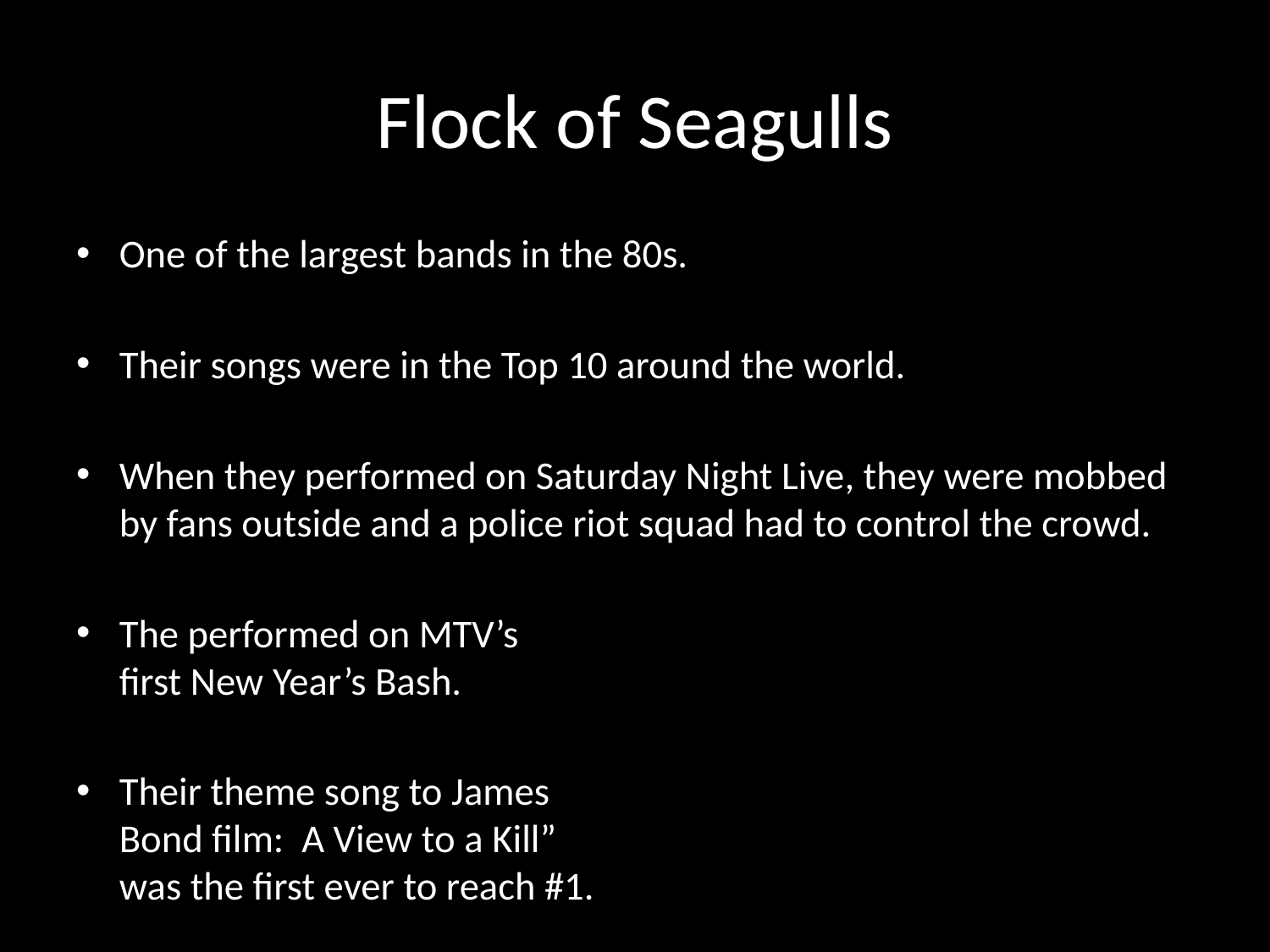

# Flock of Seagulls
One of the largest bands in the 80s.

Their songs were in the Top 10 around the world.

When they performed on Saturday Night Live, they were mobbed by fans outside and a police riot squad had to control the crowd.

The performed on MTV’s                                                                           first New Year’s Bash.

Their theme song to James                                                                   Bond film:  A View to a Kill”                                                                    was the first ever to reach #1.